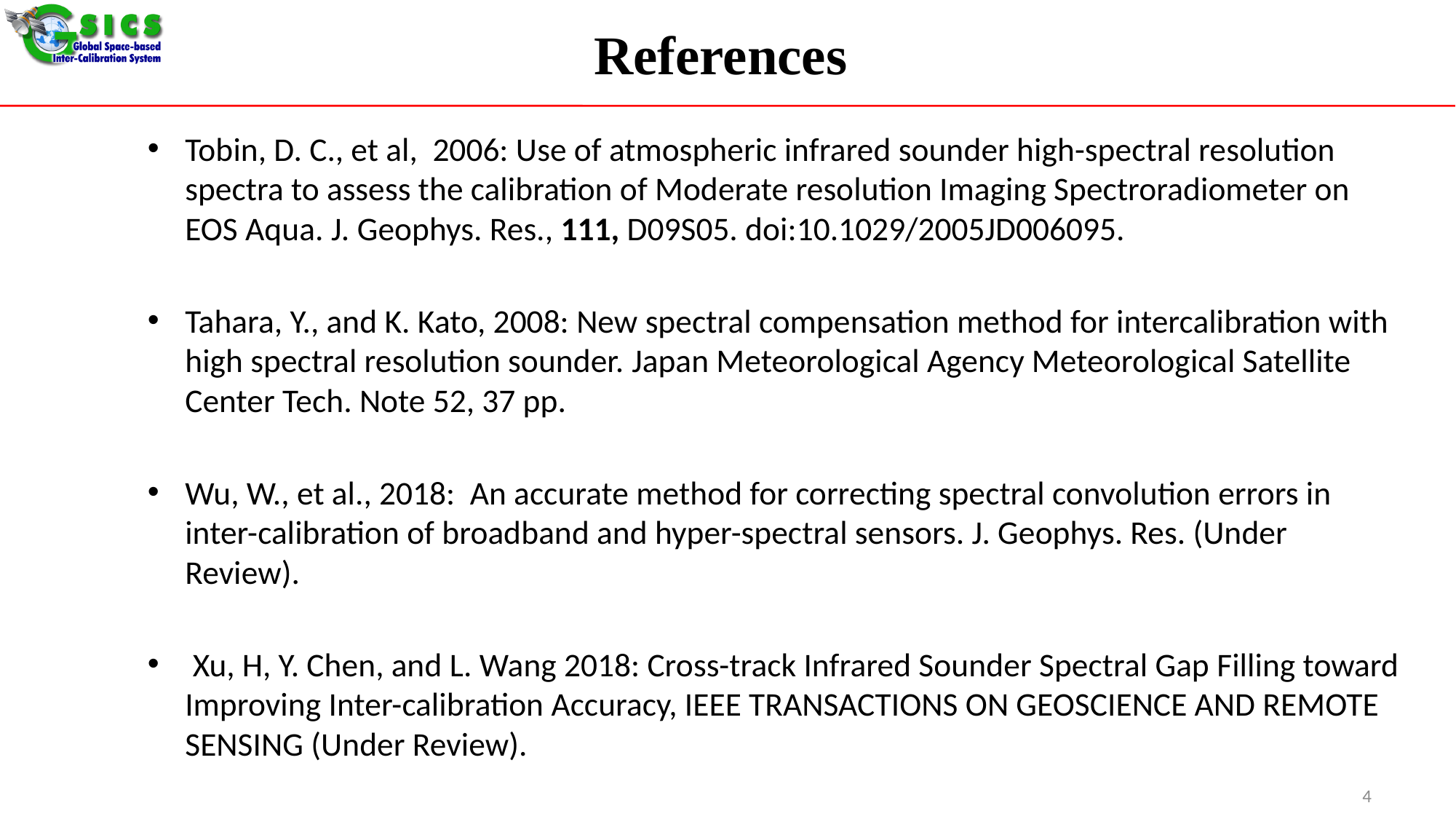

# References
Tobin, D. C., et al,  2006: Use of atmospheric infrared sounder high-spectral resolution spectra to assess the calibration of Moderate resolution Imaging Spectroradiometer on EOS Aqua. J. Geophys. Res., 111, D09S05. doi:10.1029/2005JD006095.

Tahara, Y., and K. Kato, 2008: New spectral compensation method for intercalibration with high spectral resolution sounder. Japan Meteorological Agency Meteorological Satellite Center Tech. Note 52, 37 pp.

Wu, W., et al., 2018:  An accurate method for correcting spectral convolution errors in inter-calibration of broadband and hyper-spectral sensors. J. Geophys. Res. (Under Review).

 Xu, H, Y. Chen, and L. Wang 2018: Cross-track Infrared Sounder Spectral Gap Filling toward Improving Inter-calibration Accuracy, IEEE TRANSACTIONS ON GEOSCIENCE AND REMOTE SENSING (Under Review).

4